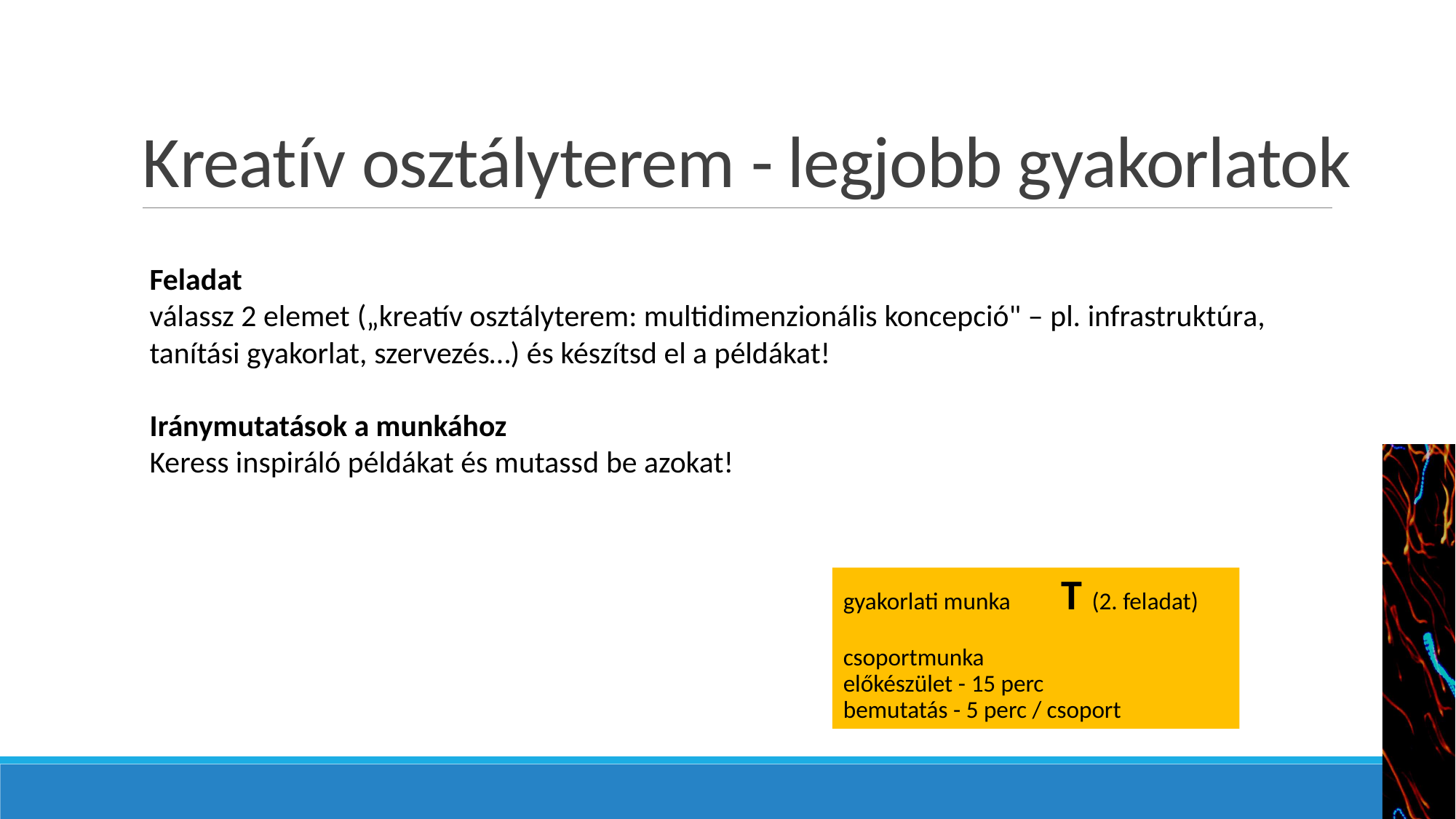

# Kreatív osztályterem - legjobb gyakorlatok
Feladat
válassz 2 elemet („kreatív osztályterem: multidimenzionális koncepció" – pl. infrastruktúra, tanítási gyakorlat, szervezés…) és készítsd el a példákat!

Iránymutatások a munkához
Keress inspiráló példákat és mutassd be azokat!

gyakorlati munka	T (2. feladat)

csoportmunka
előkészület - 15 perc
bemutatás - 5 perc / csoport